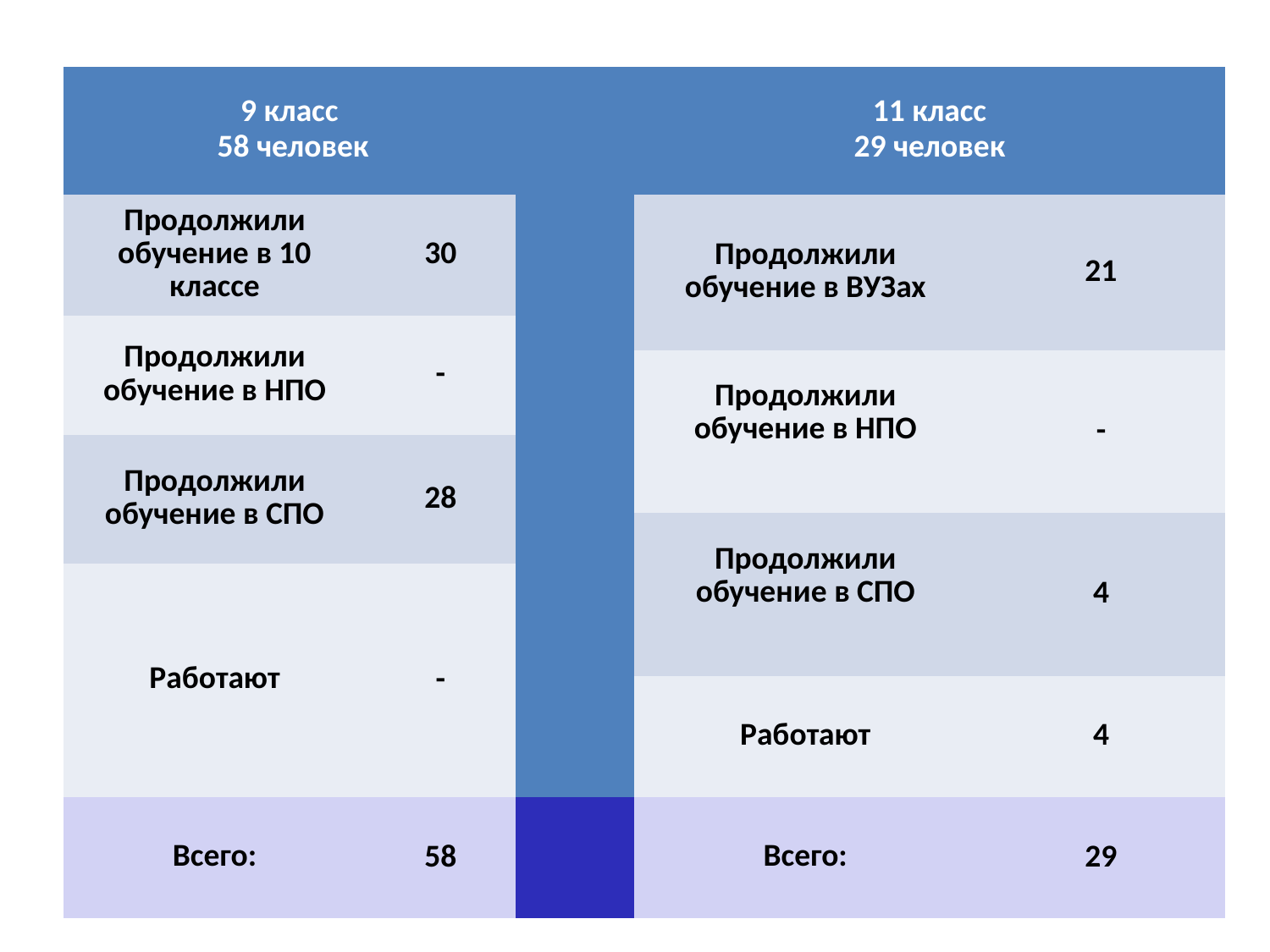

Сведения о продолжении обучения
| 9 класс 58 человек |  |  | 11 класс 29 человек |  |
| --- | --- | --- | --- | --- |
| Продолжили обучение в 10 классе | 30 |  | Продолжили обучение в ВУЗах | 21 |
| Продолжили обучение в НПО | - |  |  |  |
|  |  |  | Продолжили обучение в НПО | - |
| Продолжили обучение в СПО | 28 |  |  |  |
|  |  |  | Продолжили обучение в СПО | 4 |
| Работают | - |  |  |  |
|  |  |  | Работают | 4 |
| Всего: | 58 |  | Всего: | 29 |